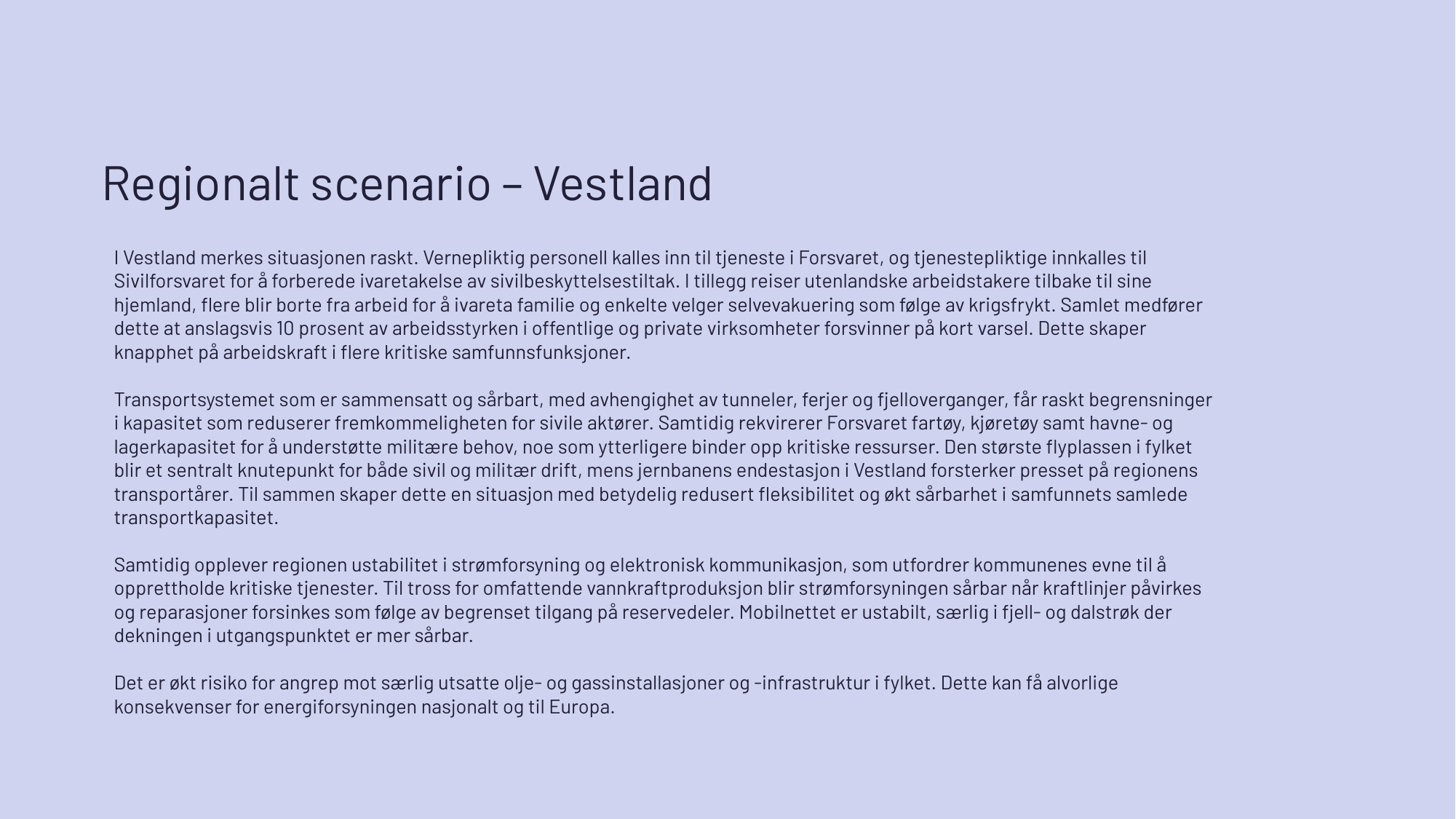

# Regionalt scenario – Vestland

I Vestland merkes situasjonen raskt. Vernepliktig personell kalles inn til tjeneste i Forsvaret, og tjenestepliktige innkalles til Sivilforsvaret for å forberede ivaretakelse av sivilbeskyttelsestiltak. I tillegg reiser utenlandske arbeidstakere tilbake til sine hjemland, flere blir borte fra arbeid for å ivareta familie og enkelte velger selvevakuering som følge av krigsfrykt. Samlet medfører dette at anslagsvis 10 prosent av arbeidsstyrken i offentlige og private virksomheter forsvinner på kort varsel. Dette skaper knapphet på arbeidskraft i flere kritiske samfunnsfunksjoner.

Transportsystemet som er sammensatt og sårbart, med avhengighet av tunneler, ferjer og fjelloverganger, får raskt begrensninger i kapasitet som reduserer fremkommeligheten for sivile aktører. Samtidig rekvirerer Forsvaret fartøy, kjøretøy samt havne- og lagerkapasitet for å understøtte militære behov, noe som ytterligere binder opp kritiske ressurser. Den største flyplassen i fylket blir et sentralt knutepunkt for både sivil og militær drift, mens jernbanens endestasjon i Vestland forsterker presset på regionens transportårer. Til sammen skaper dette en situasjon med betydelig redusert fleksibilitet og økt sårbarhet i samfunnets samlede transportkapasitet.

Samtidig opplever regionen ustabilitet i strømforsyning og elektronisk kommunikasjon, som utfordrer kommunenes evne til å opprettholde kritiske tjenester. Til tross for omfattende vannkraftproduksjon blir strømforsyningen sårbar når kraftlinjer påvirkes og reparasjoner forsinkes som følge av begrenset tilgang på reservedeler. Mobilnettet er ustabilt, særlig i fjell- og dalstrøk der dekningen i utgangspunktet er mer sårbar.

Det er økt risiko for angrep mot særlig utsatte olje- og gassinstallasjoner og -infrastruktur i fylket. Dette kan få alvorlige konsekvenser for energiforsyningen nasjonalt og til Europa.